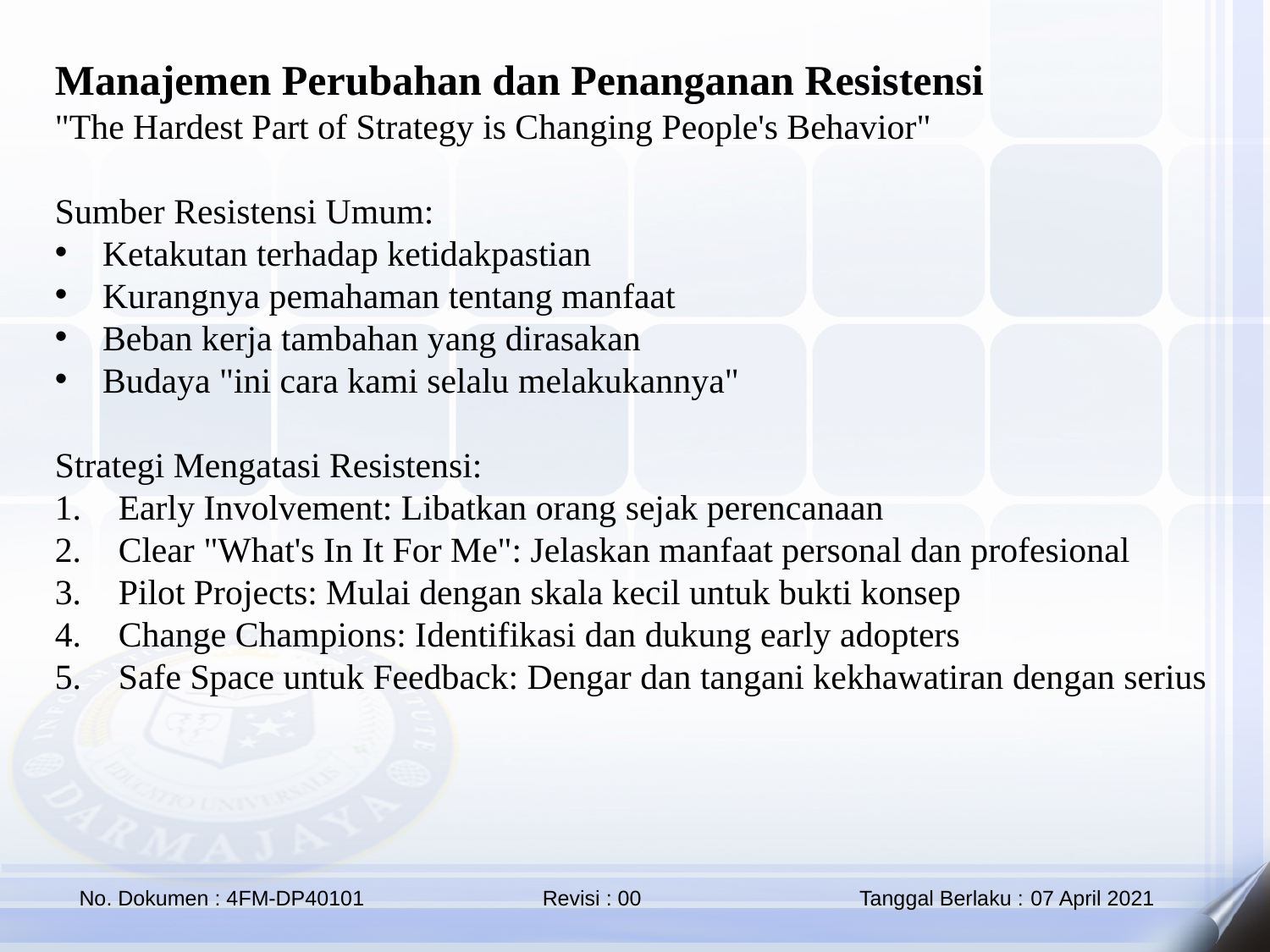

Manajemen Perubahan dan Penanganan Resistensi
"The Hardest Part of Strategy is Changing People's Behavior"

Sumber Resistensi Umum:
Ketakutan terhadap ketidakpastian
Kurangnya pemahaman tentang manfaat
Beban kerja tambahan yang dirasakan
Budaya "ini cara kami selalu melakukannya"

Strategi Mengatasi Resistensi:
Early Involvement: Libatkan orang sejak perencanaan
Clear "What's In It For Me": Jelaskan manfaat personal dan profesional
Pilot Projects: Mulai dengan skala kecil untuk bukti konsep
Change Champions: Identifikasi dan dukung early adopters
Safe Space untuk Feedback: Dengar dan tangani kekhawatiran dengan serius